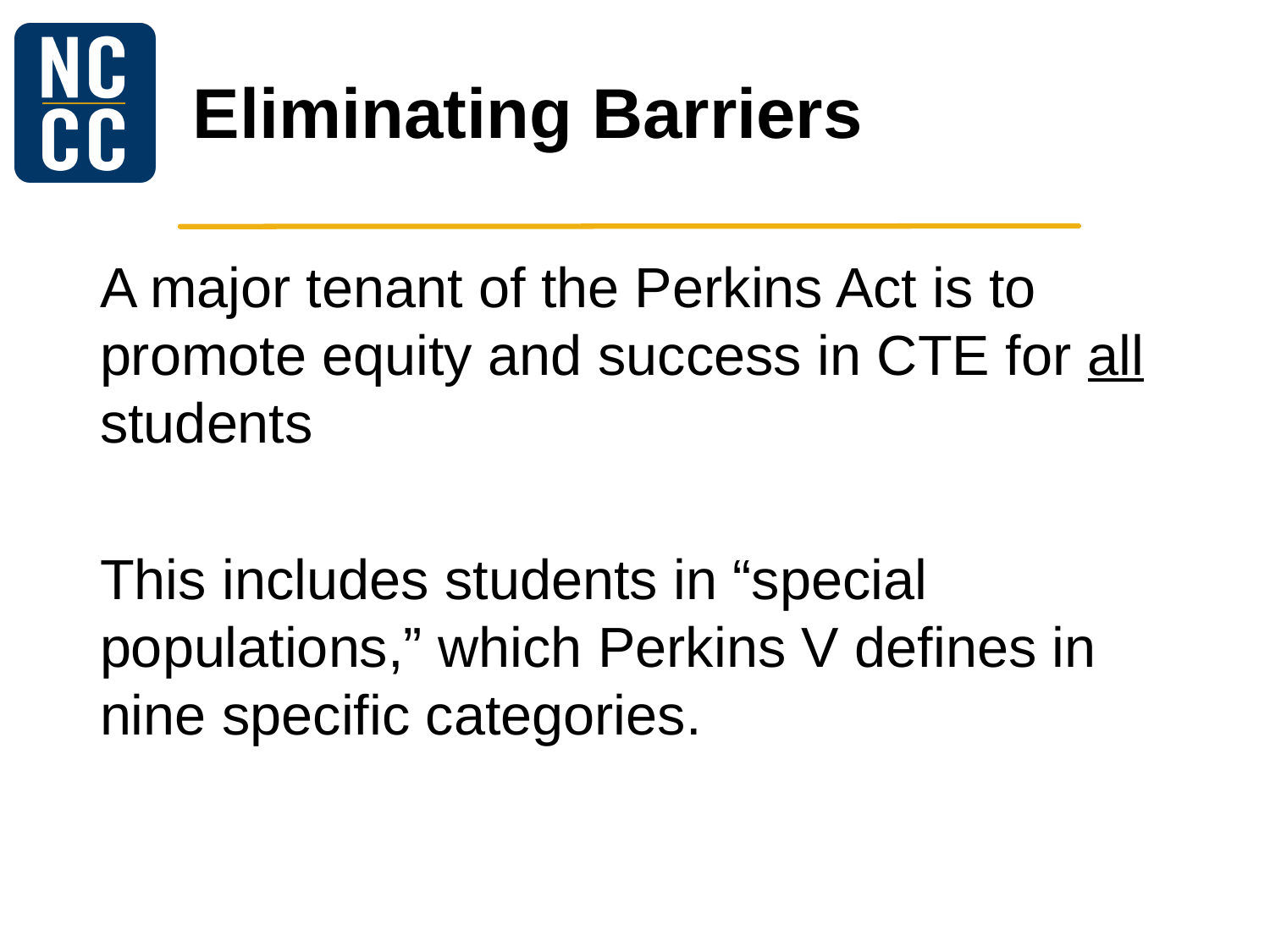

# Eliminating Barriers
A major tenant of the Perkins Act is to promote equity and success in CTE for all students

This includes students in “special populations,” which Perkins V defines in nine specific categories.